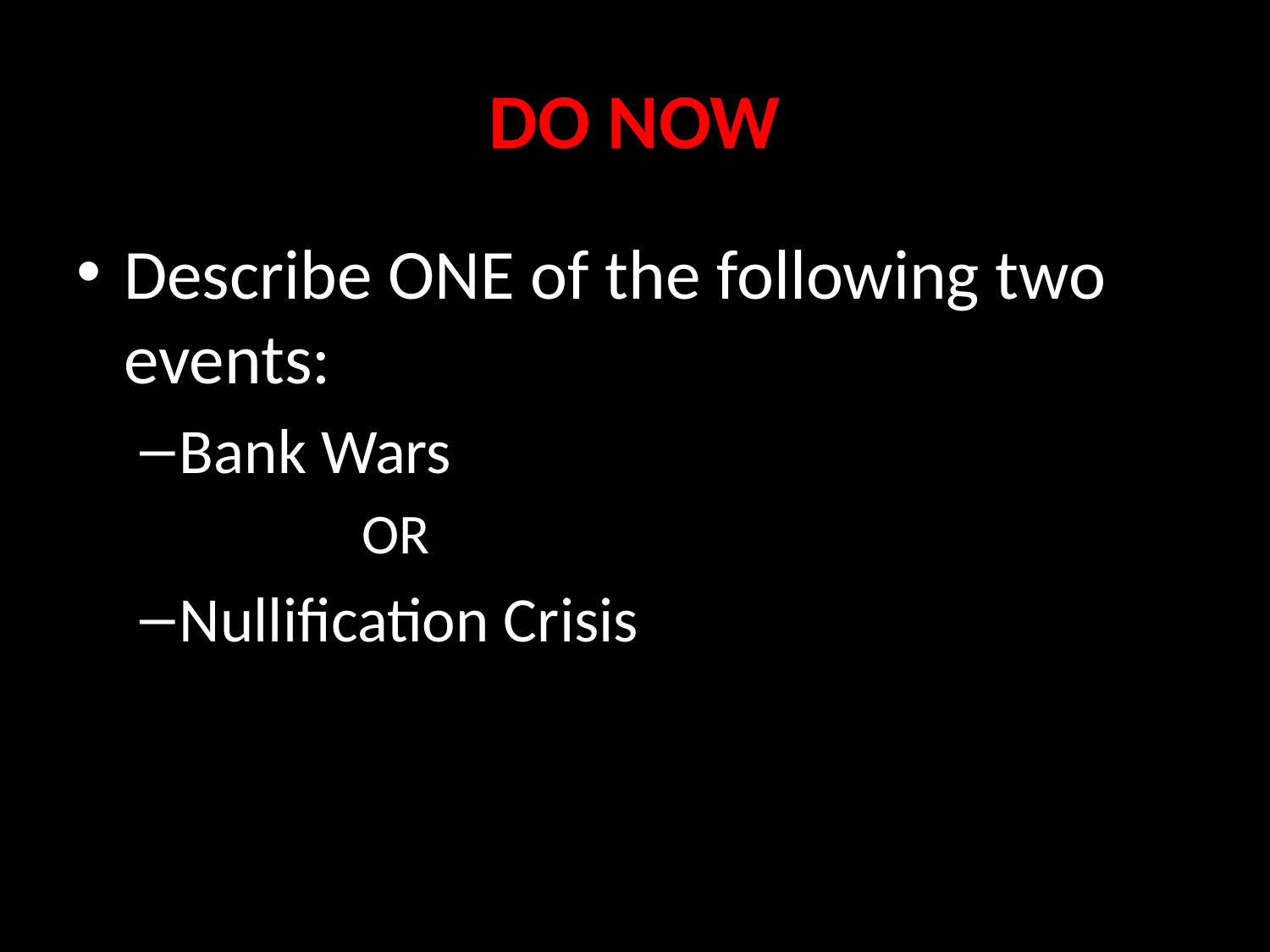

# DO NOW
Describe ONE of the following two events:
Bank Wars
		OR
Nullification Crisis